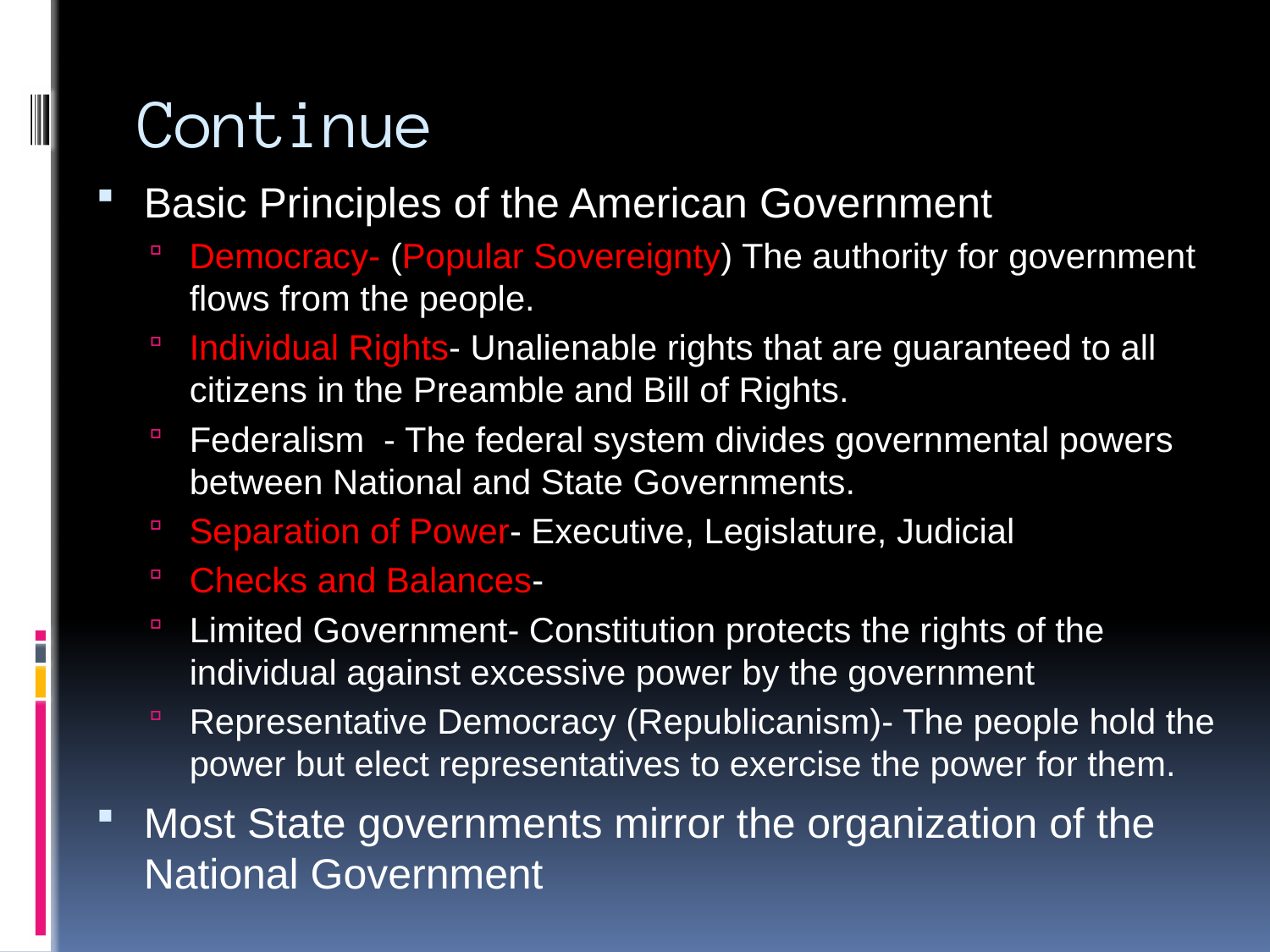

# Continue
Basic Principles of the American Government
Democracy- (Popular Sovereignty) The authority for government flows from the people.
Individual Rights- Unalienable rights that are guaranteed to all citizens in the Preamble and Bill of Rights.
Federalism  - The federal system divides governmental powers between National and State Governments.
Separation of Power- Executive, Legislature, Judicial
Checks and Balances-
Limited Government- Constitution protects the rights of the individual against excessive power by the government
Representative Democracy (Republicanism)- The people hold the power but elect representatives to exercise the power for them.
Most State governments mirror the organization of the National Government